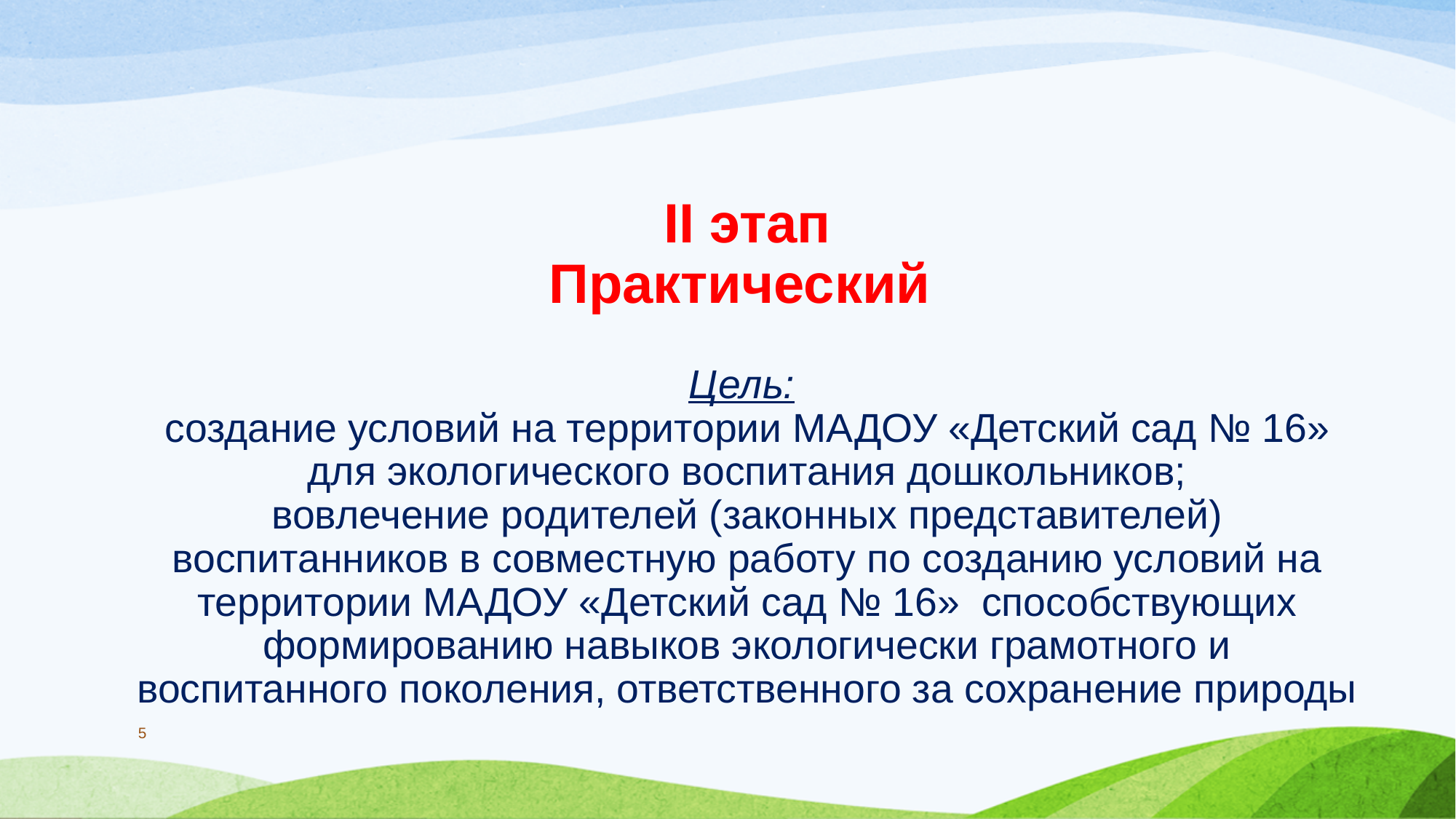

# II этап Практический Цель: создание условий на территории МАДОУ «Детский сад № 16» для экологического воспитания дошкольников; вовлечение родителей (законных представителей) воспитанников в совместную работу по созданию условий на территории МАДОУ «Детский сад № 16»  способствующих формированию навыков экологически грамотного и воспитанного поколения, ответственного за сохранение природы
5